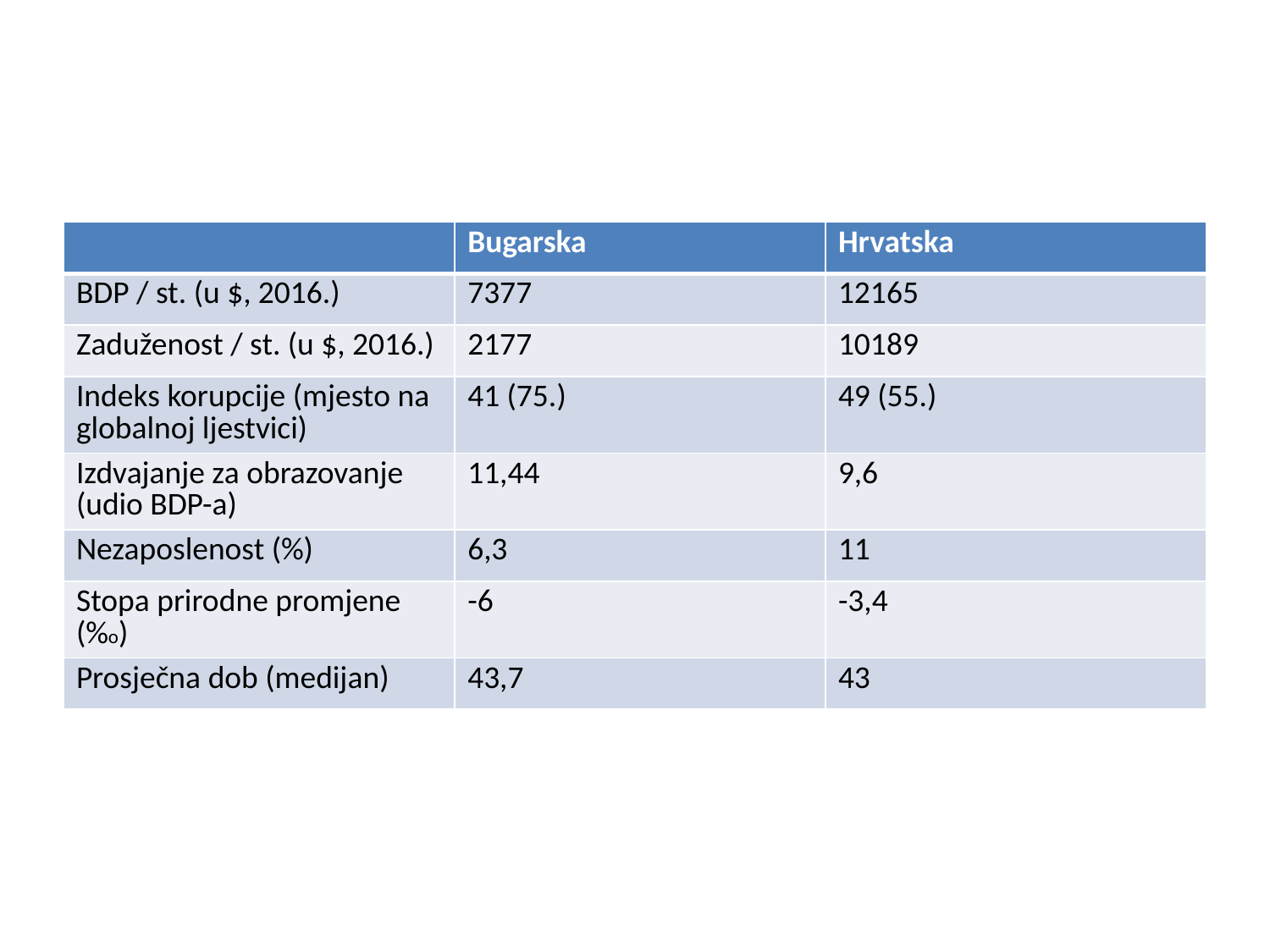

#
|  | Bugarska | Hrvatska |
| --- | --- | --- |
| BDP / st. (u $, 2016.) | 7377 | 12165 |
| Zaduženost / st. (u $, 2016.) | 2177 | 10189 |
| Indeks korupcije (mjesto na globalnoj ljestvici) | 41 (75.) | 49 (55.) |
| Izdvajanje za obrazovanje (udio BDP-a) | 11,44 | 9,6 |
| Nezaposlenost (%) | 6,3 | 11 |
| Stopa prirodne promjene (%o) | -6 | -3,4 |
| Prosječna dob (medijan) | 43,7 | 43 |